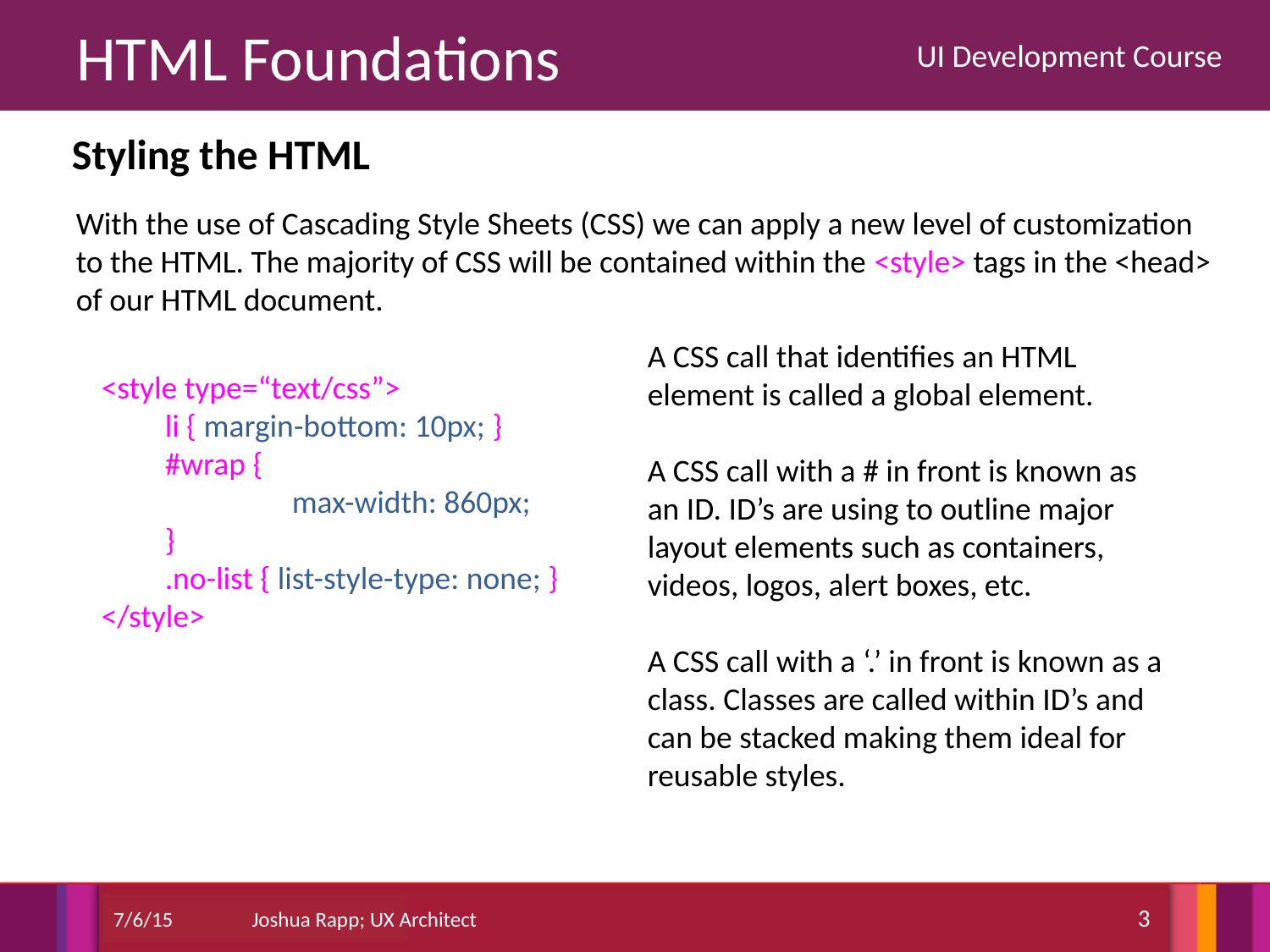

Styling the HTML
With the use of Cascading Style Sheets (CSS) we can apply a new level of customization to the HTML. The majority of CSS will be contained within the <style> tags in the <head> of our HTML document.
A CSS call that identifies an HTML element is called a global element.

A CSS call with a # in front is known as an ID. ID’s are using to outline major layout elements such as containers, videos, logos, alert boxes, etc.

A CSS call with a ‘.’ in front is known as a class. Classes are called within ID’s and can be stacked making them ideal for reusable styles.
<style type=“text/css”>
li { margin-bottom: 10px; }
#wrap {
	max-width: 860px;
}
.no-list { list-style-type: none; }
</style>
3
7/6/15
Joshua Rapp; UX Architect